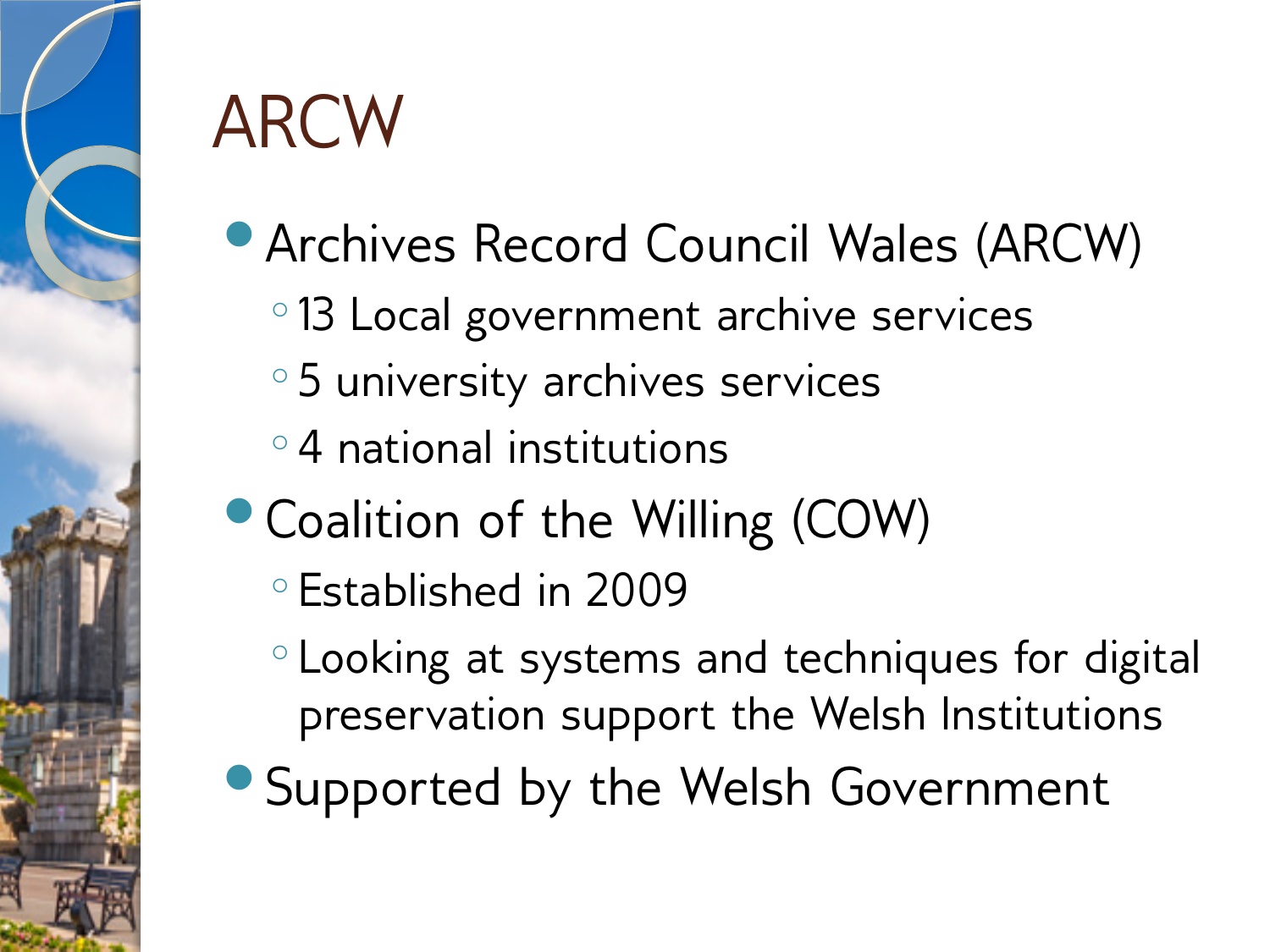

# ARCW
Archives Record Council Wales (ARCW)
13 Local government archive services
5 university archives services
4 national institutions
Coalition of the Willing (COW)
Established in 2009
Looking at systems and techniques for digital preservation support the Welsh Institutions
Supported by the Welsh Government